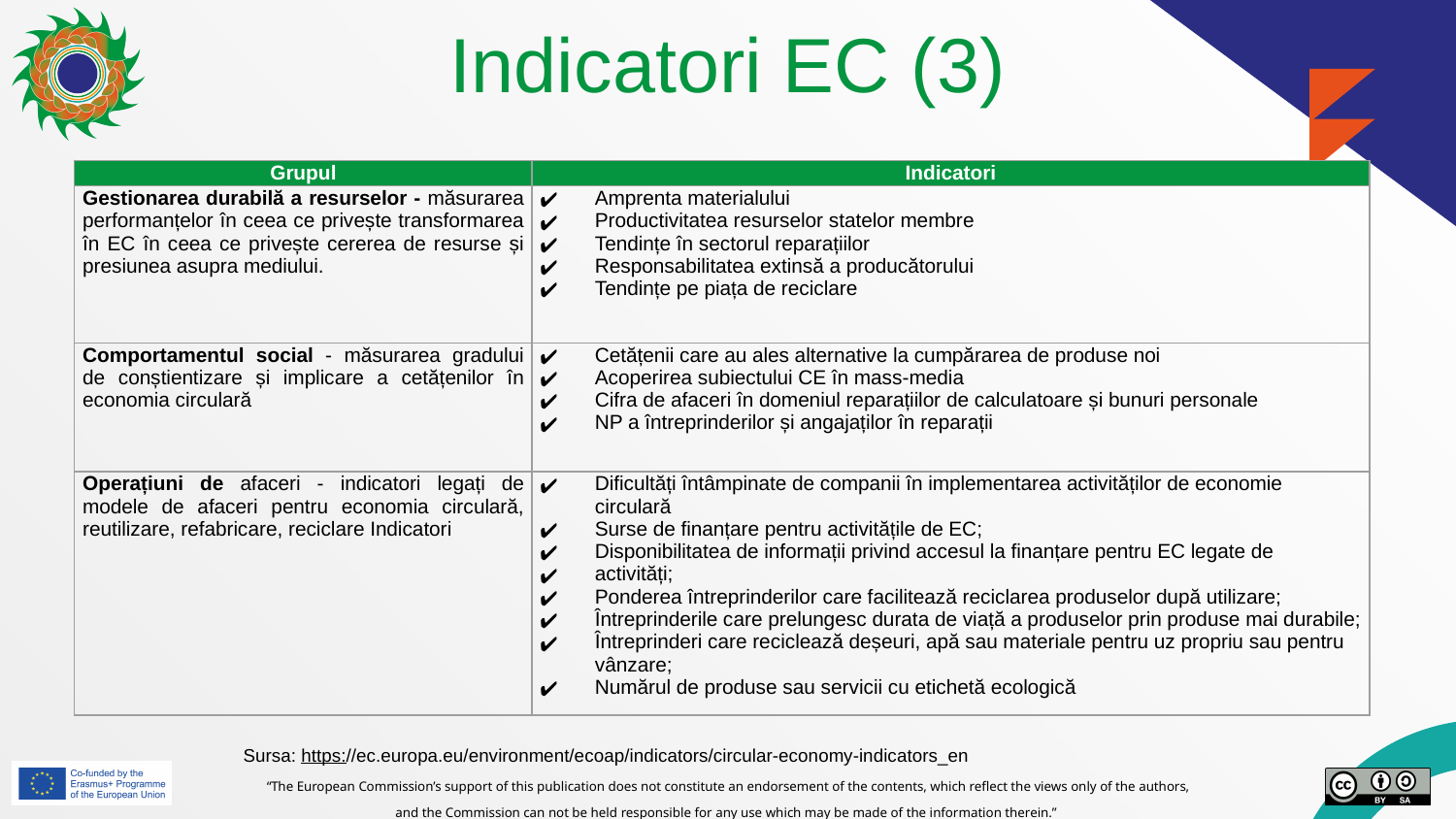

# Indicatori EC (3)
| Grupul | Indicatori |
| --- | --- |
| Gestionarea durabilă a resurselor - măsurarea performanțelor în ceea ce privește transformarea în EC în ceea ce privește cererea de resurse și presiunea asupra mediului. | Amprenta materialului Productivitatea resurselor statelor membre Tendințe în sectorul reparațiilor Responsabilitatea extinsă a producătorului Tendințe pe piața de reciclare |
| Comportamentul social - măsurarea gradului de conștientizare și implicare a cetățenilor în economia circulară | Cetățenii care au ales alternative la cumpărarea de produse noi Acoperirea subiectului CE în mass-media Cifra de afaceri în domeniul reparațiilor de calculatoare și bunuri personale NP a întreprinderilor și angajaților în reparații |
| Operațiuni de afaceri - indicatori legați de modele de afaceri pentru economia circulară, reutilizare, refabricare, reciclare Indicatori | Dificultăți întâmpinate de companii în implementarea activităților de economie circulară Surse de finanțare pentru activitățile de EC; Disponibilitatea de informații privind accesul la finanțare pentru EC legate de activități; Ponderea întreprinderilor care facilitează reciclarea produselor după utilizare; Întreprinderile care prelungesc durata de viață a produselor prin produse mai durabile; Întreprinderi care reciclează deșeuri, apă sau materiale pentru uz propriu sau pentru vânzare; Numărul de produse sau servicii cu etichetă ecologică |
Sursa: https://ec.europa.eu/environment/ecoap/indicators/circular-economy-indicators_en